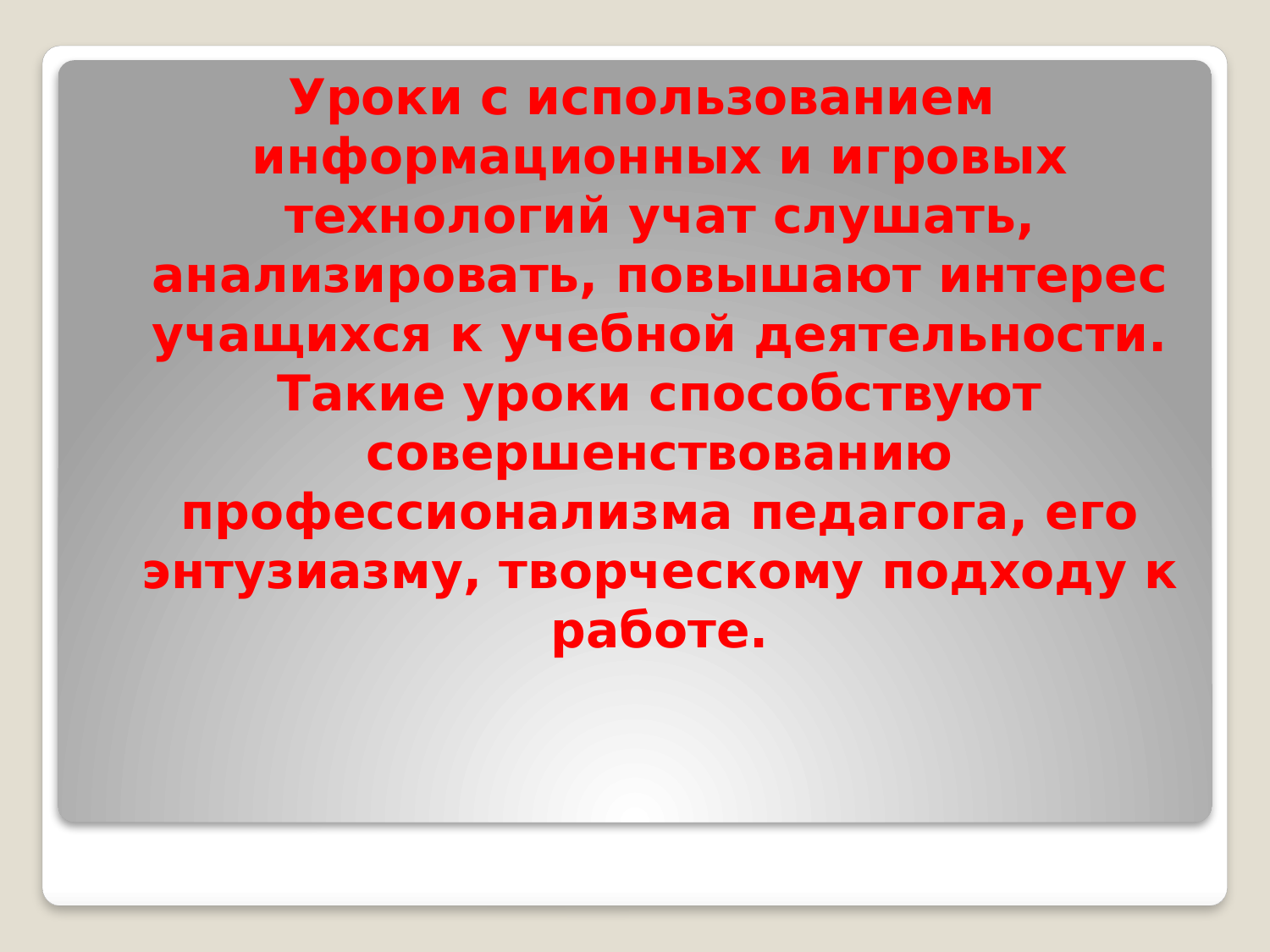

Уроки с использованием информационных и игровых технологий учат слушать, анализировать, повышают интерес учащихся к учебной деятельности. Такие уроки способствуют совершенствованию профессионализма педагога, его энтузиазму, творческому подходу к работе.